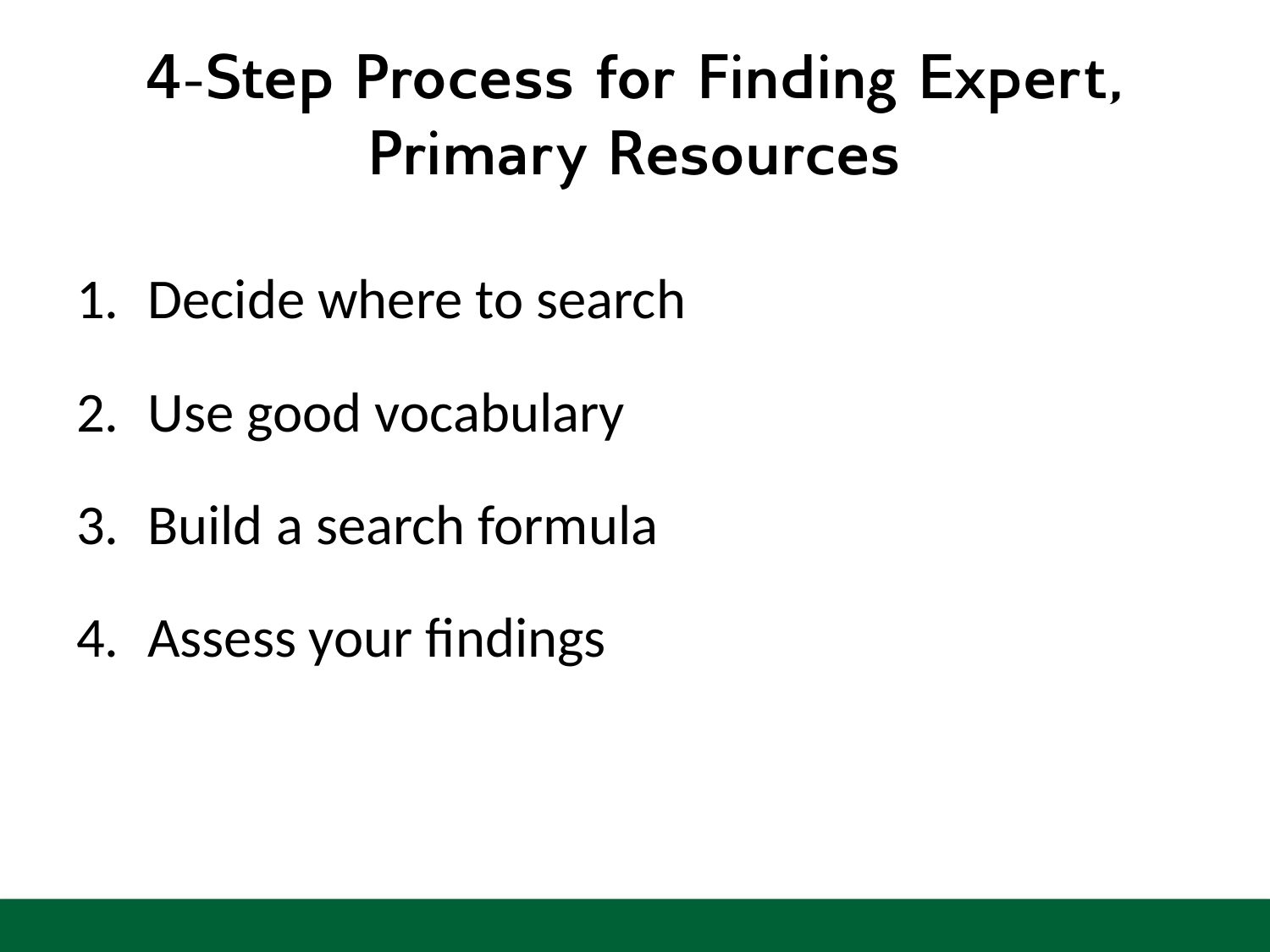

# 4-Step Process for Finding Expert, Primary Resources
Decide where to search
Use good vocabulary
Build a search formula
Assess your findings